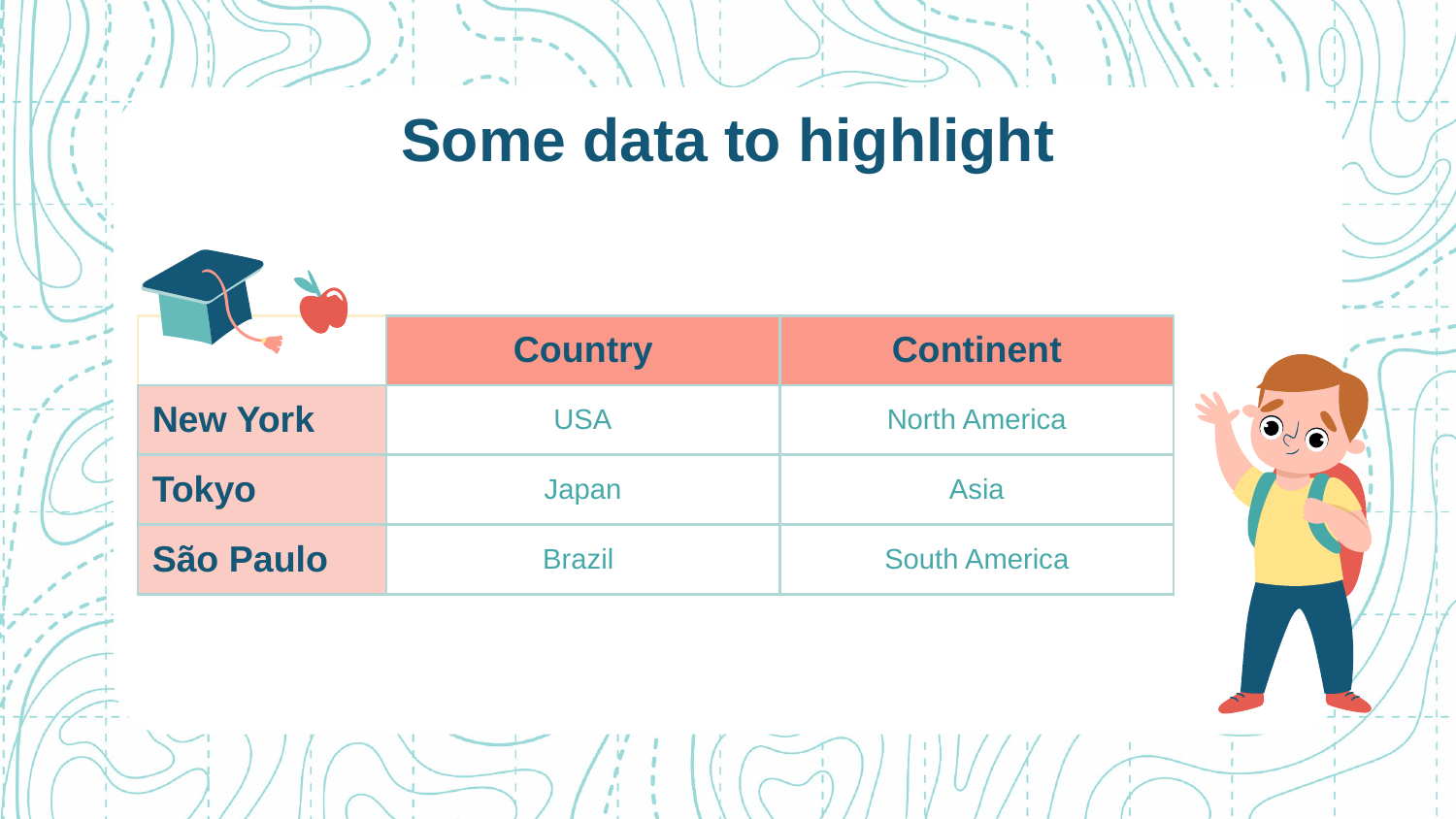

# Some data to highlight

|  | Country | Continent |
| --- | --- | --- |
| New York | USA | North America |
| Tokyo | Japan | Asia |
| São Paulo | Brazil | South America |